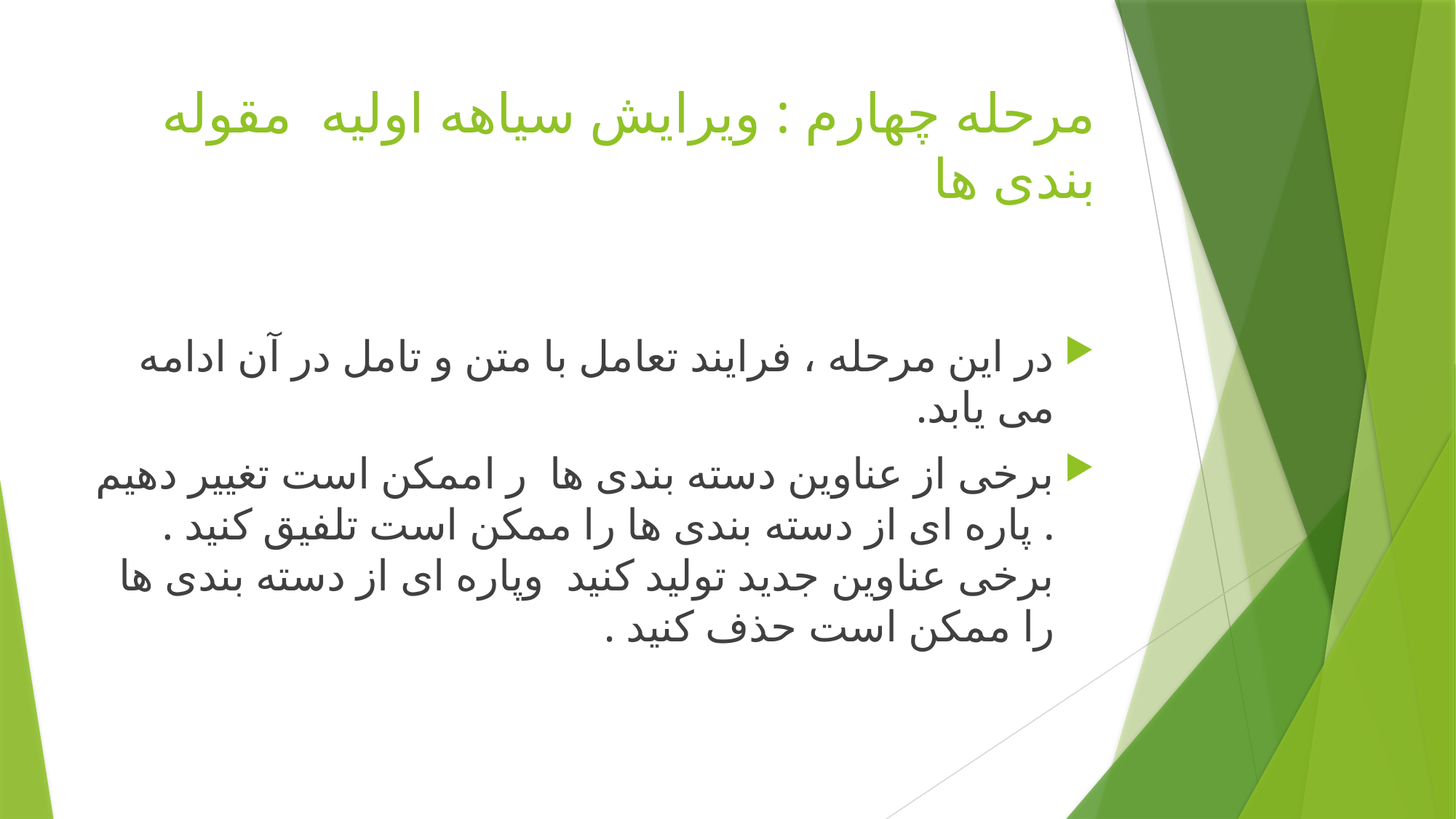

# مرحله چهارم : ویرایش سیاهه اولیه  مقوله بندی ها

در این مرحله ، فرایند تعامل با متن و تامل در آن ادامه می یابد.
برخی از عناوین دسته بندی ها  ر اممکن است تغییر دهیم . پاره ای از دسته بندی ها را ممکن است تلفیق کنید . برخی عناوین جدید تولید کنید  وپاره ای از دسته بندی ها را ممکن است حذف کنید .